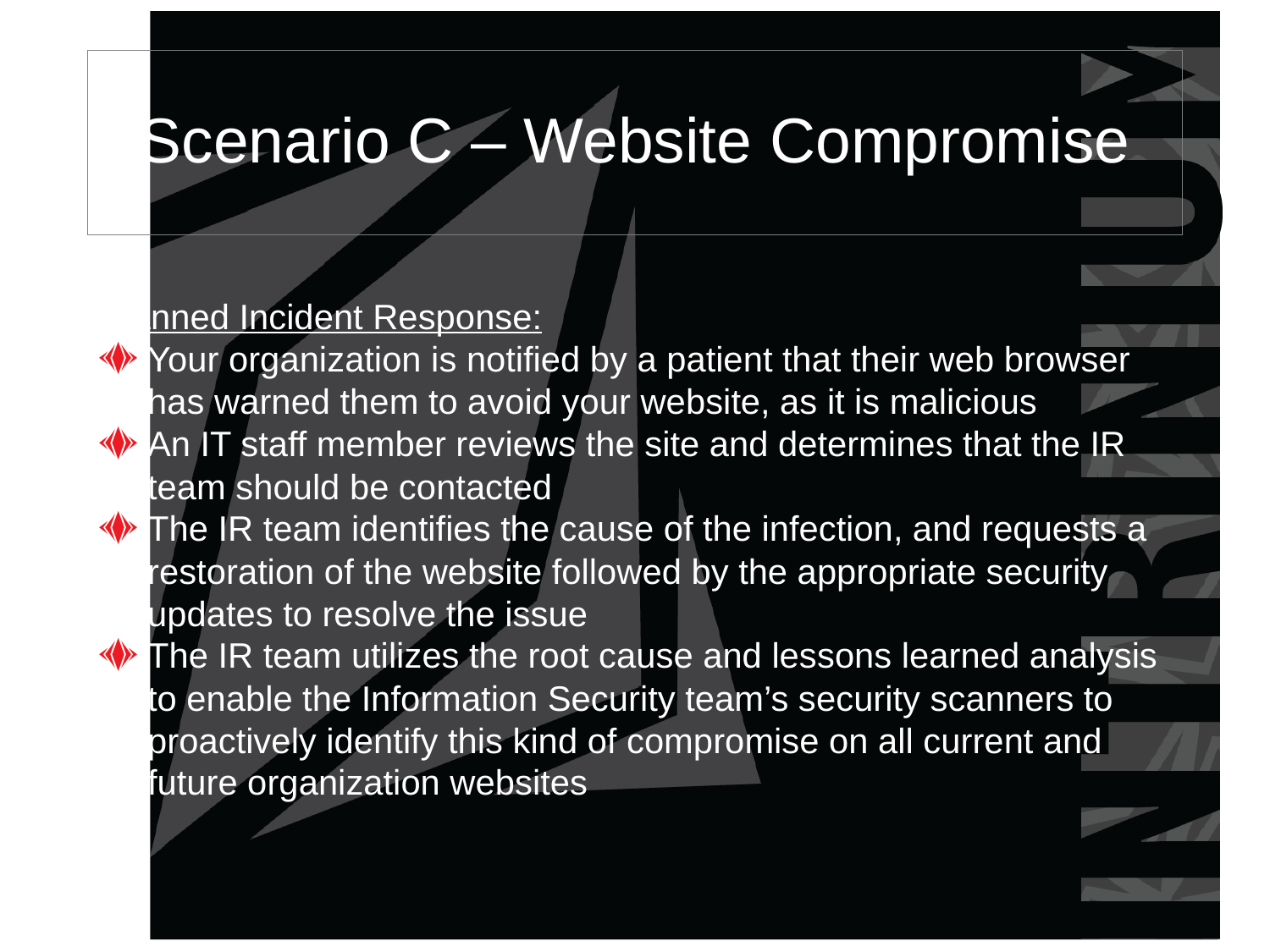

# Scenario C – Website Compromise
Planned Incident Response:
Your organization is notified by a patient that their web browser has warned them to avoid your website, as it is malicious
An IT staff member reviews the site and determines that the IR team should be contacted
The IR team identifies the cause of the infection, and requests a restoration of the website followed by the appropriate security updates to resolve the issue
The IR team utilizes the root cause and lessons learned analysis to enable the Information Security team’s security scanners to proactively identify this kind of compromise on all current and future organization websites